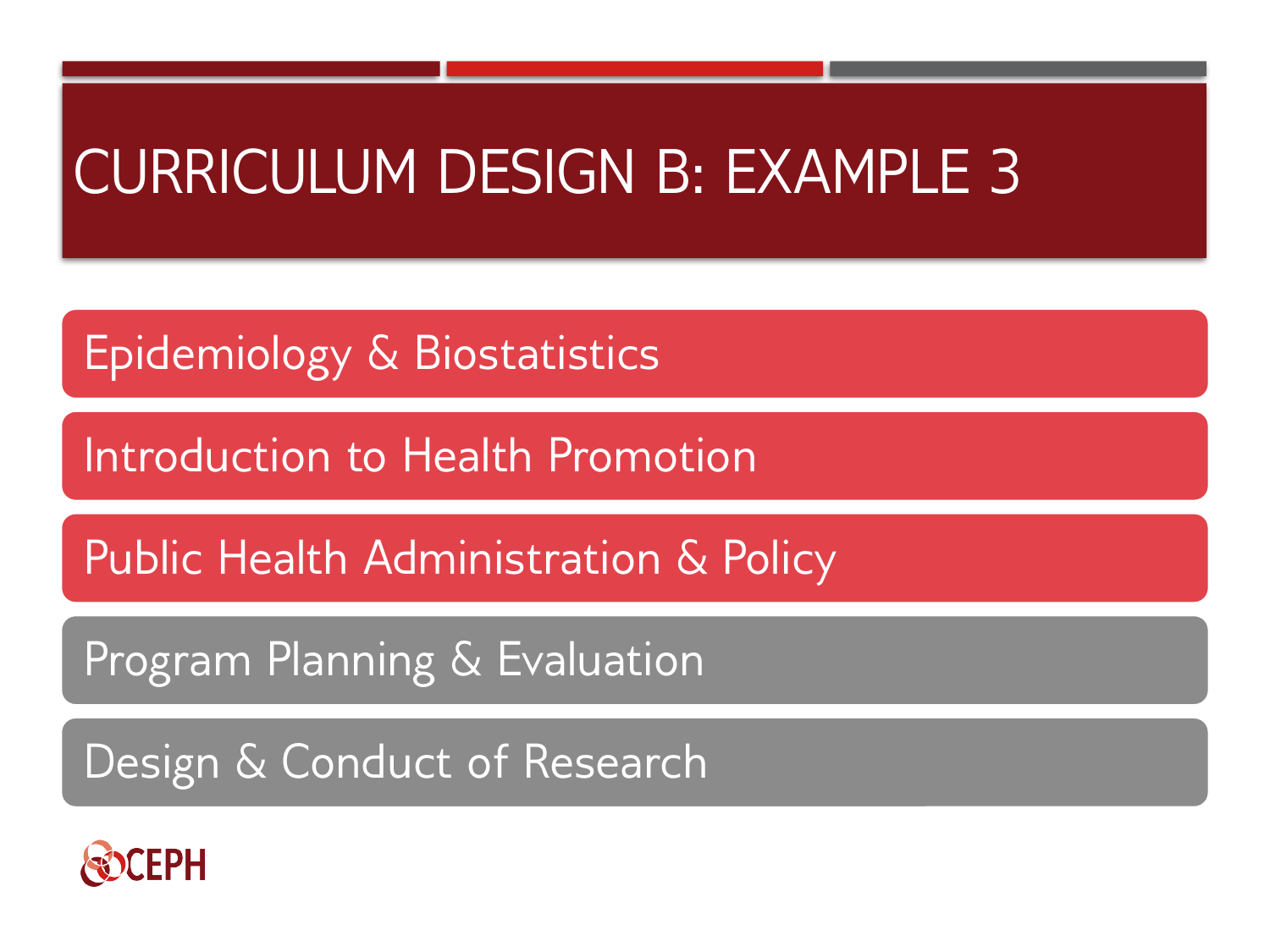

# Curriculum Design B: Example 3
Epidemiology & Biostatistics
Introduction to Health Promotion
Public Health Administration & Policy
Program Planning & Evaluation
Design & Conduct of Research